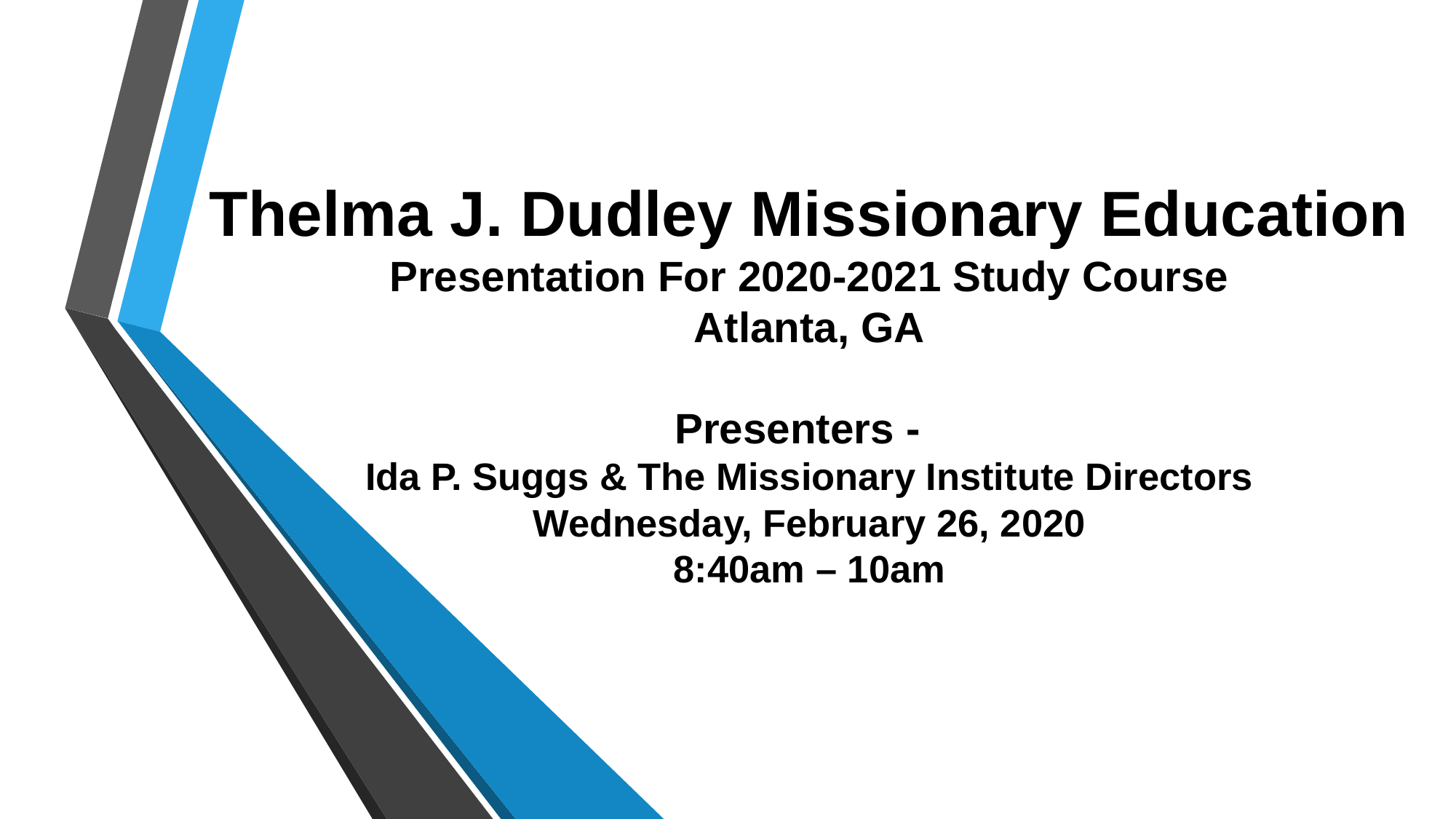

# Thelma J. Dudley Missionary Education Presentation For 2020-2021 Study Course Atlanta, GA Presenters - Ida P. Suggs & The Missionary Institute Directors Wednesday, February 26, 2020 8:40am – 10am